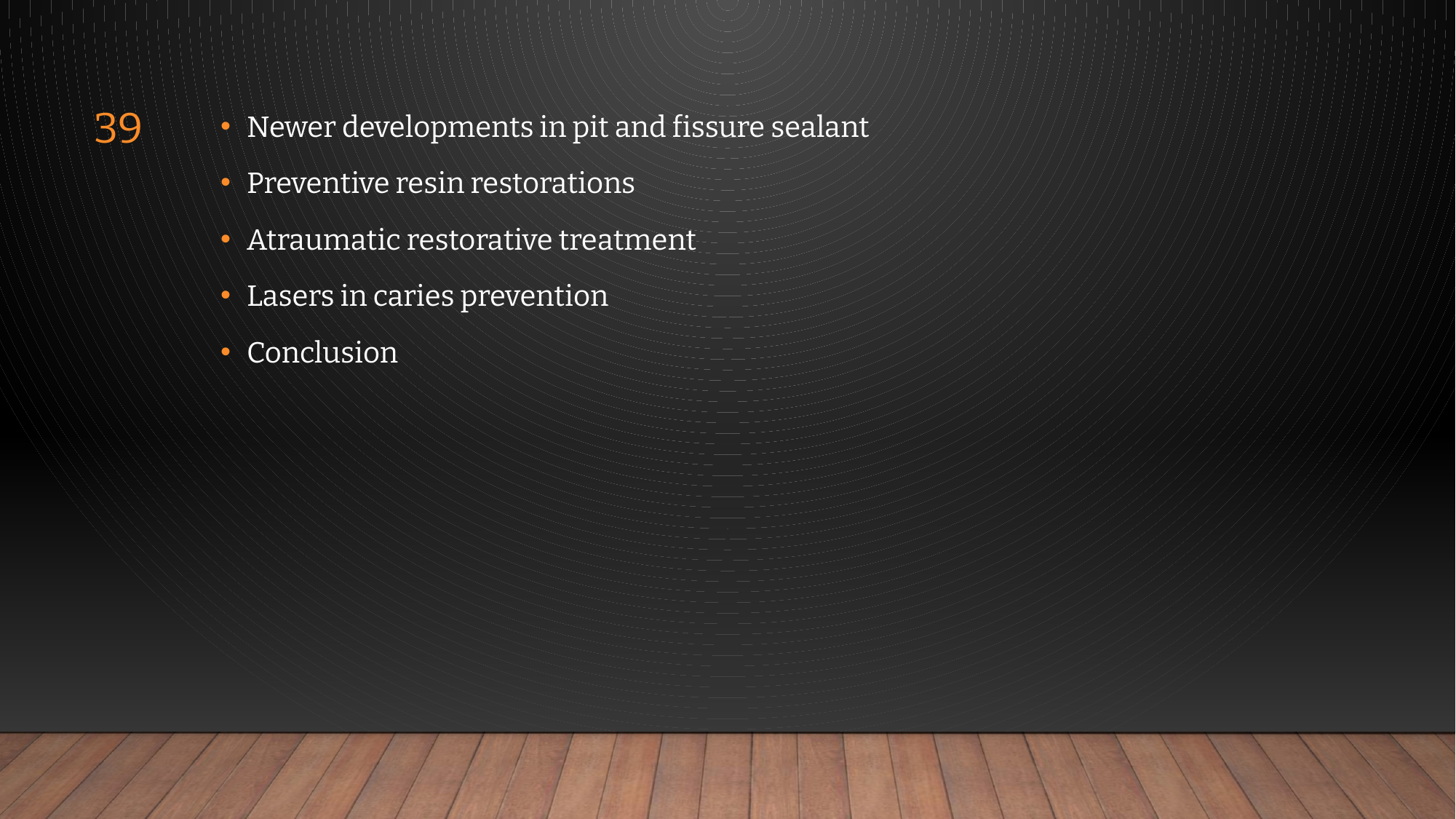

39
Newer developments in pit and fissure sealant
Preventive resin restorations
Atraumatic restorative treatment
Lasers in caries prevention
Conclusion